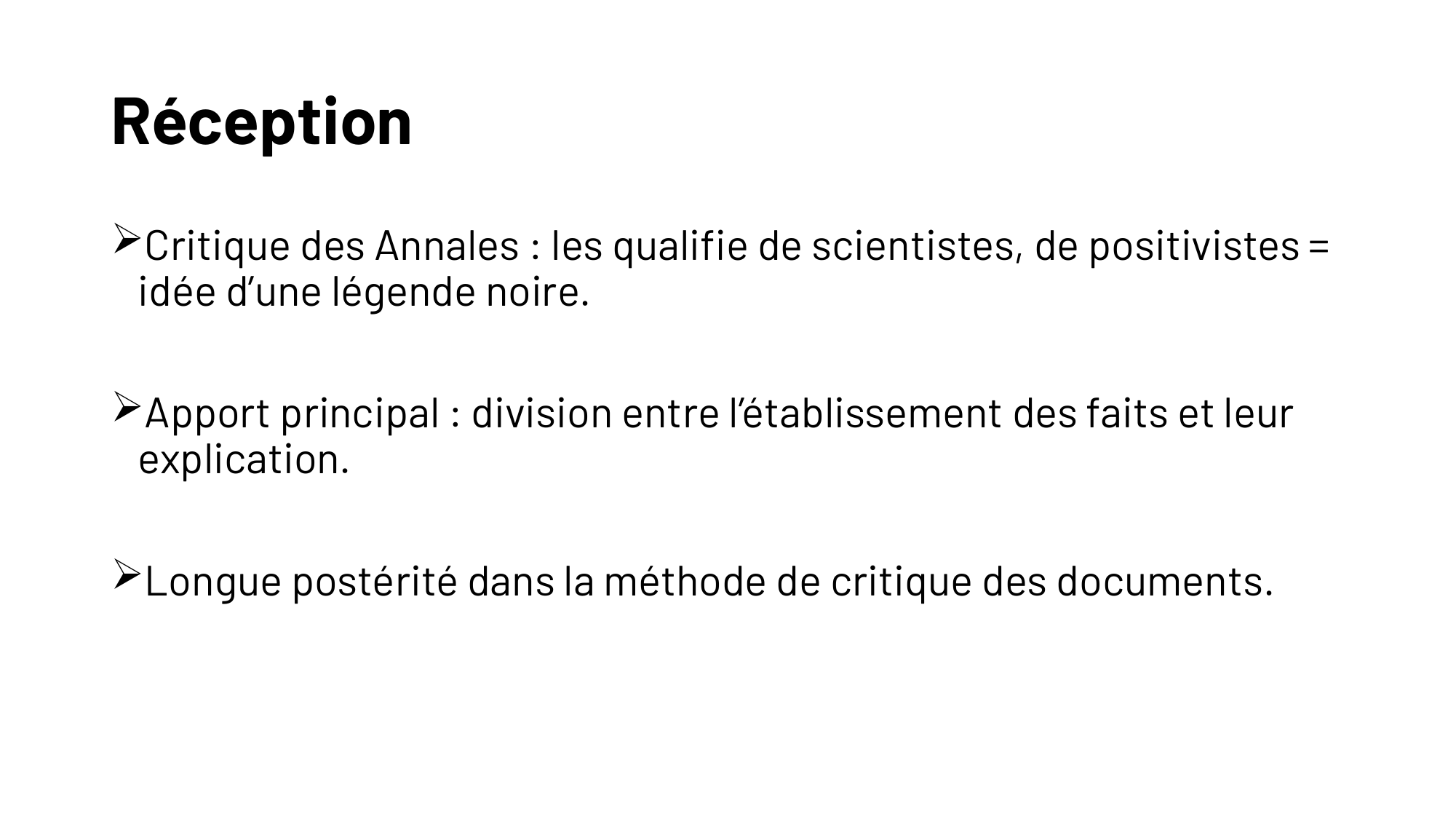

# Réception
Critique des Annales : les qualifie de scientistes, de positivistes = idée d’une légende noire.

Apport principal : division entre l’établissement des faits et leur explication.

Longue postérité dans la méthode de critique des documents.